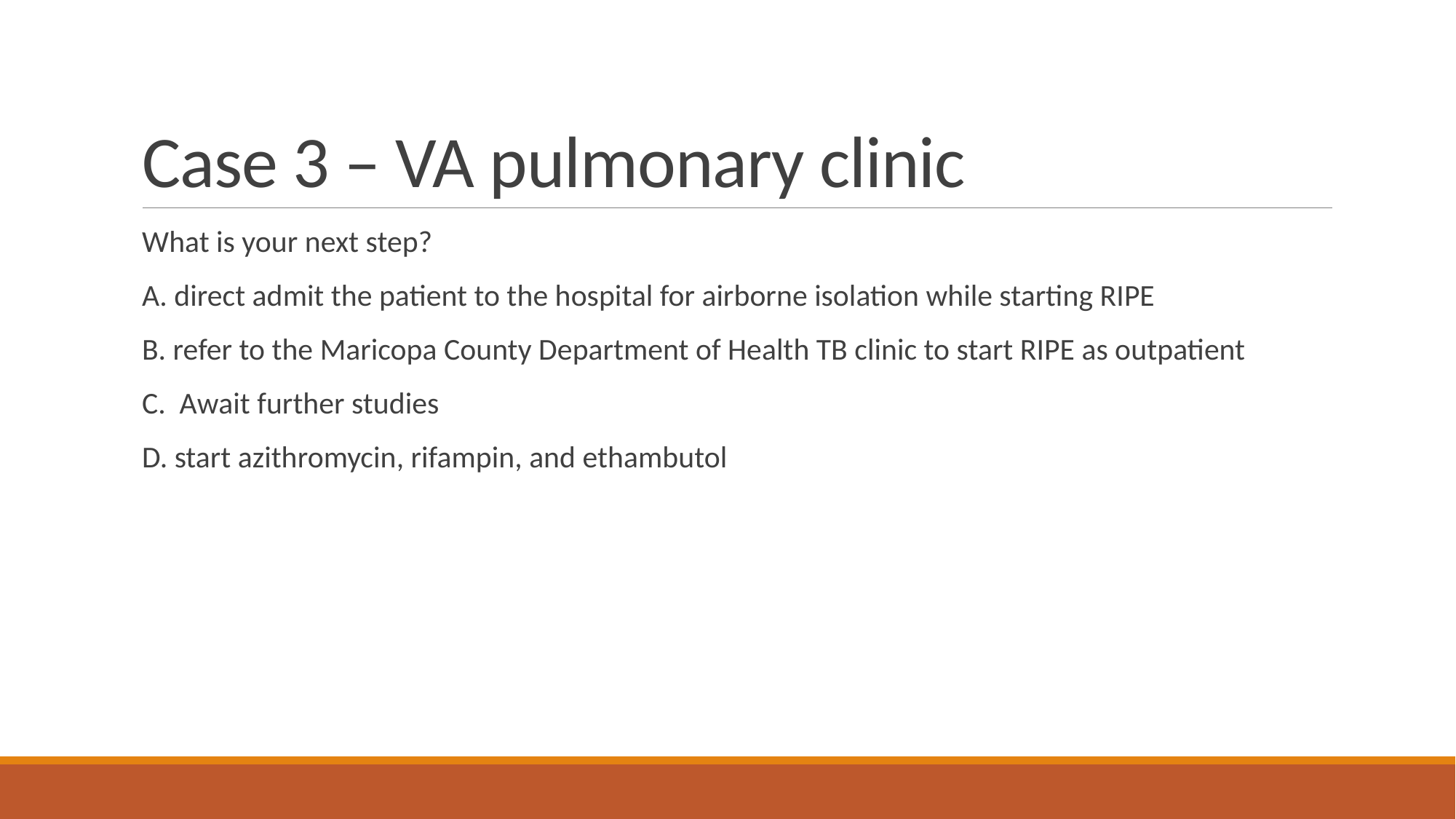

# Case 3 – VA pulmonary clinic
What is your next step?
A. direct admit the patient to the hospital for airborne isolation while starting RIPE
B. refer to the Maricopa County Department of Health TB clinic to start RIPE as outpatient
C.  Await further studies
D. start azithromycin, rifampin, and ethambutol